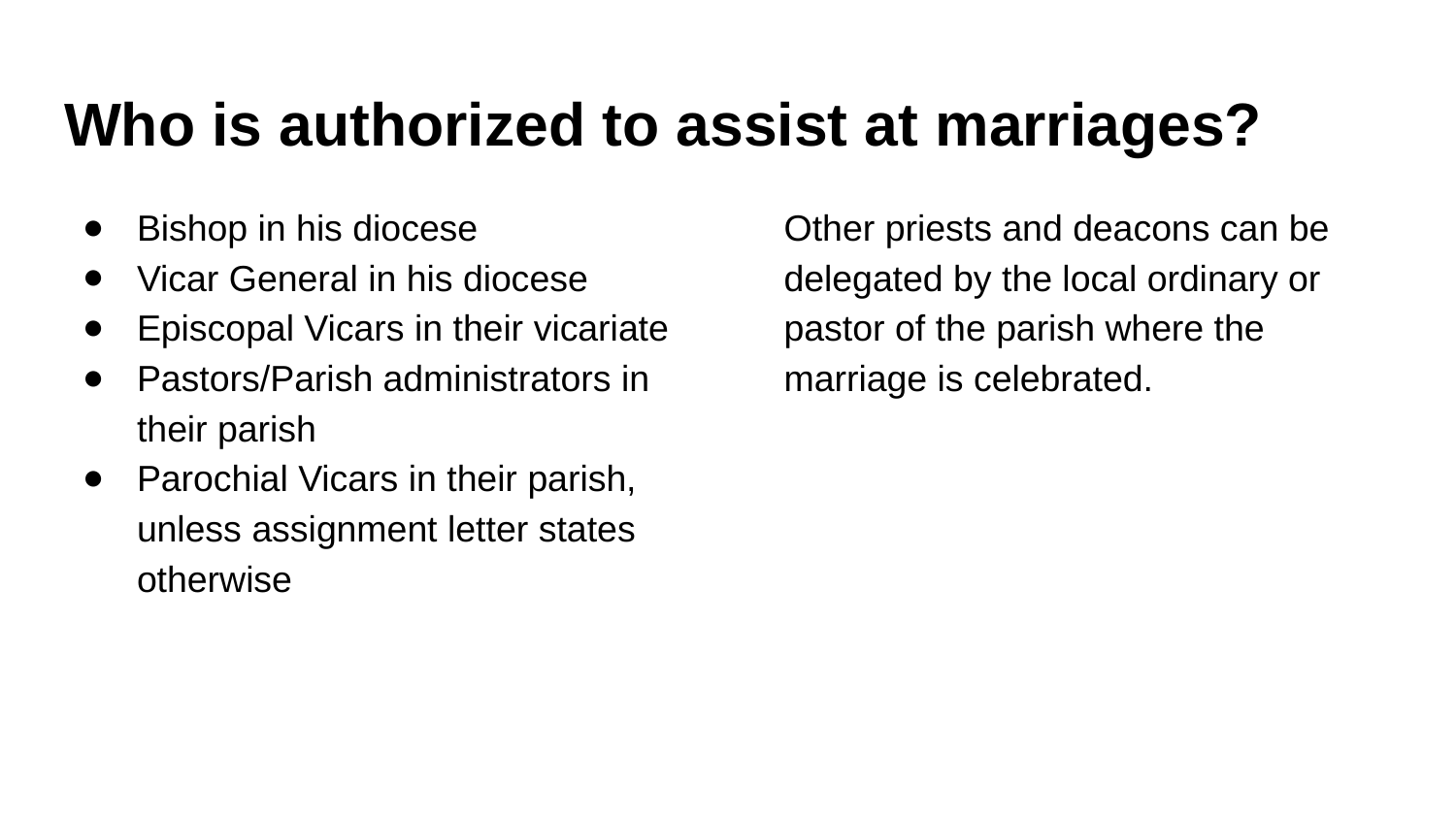

# Who is authorized to assist at marriages?
Bishop in his diocese
Vicar General in his diocese
Episcopal Vicars in their vicariate
Pastors/Parish administrators in their parish
Parochial Vicars in their parish, unless assignment letter states otherwise
Other priests and deacons can be delegated by the local ordinary or pastor of the parish where the marriage is celebrated.